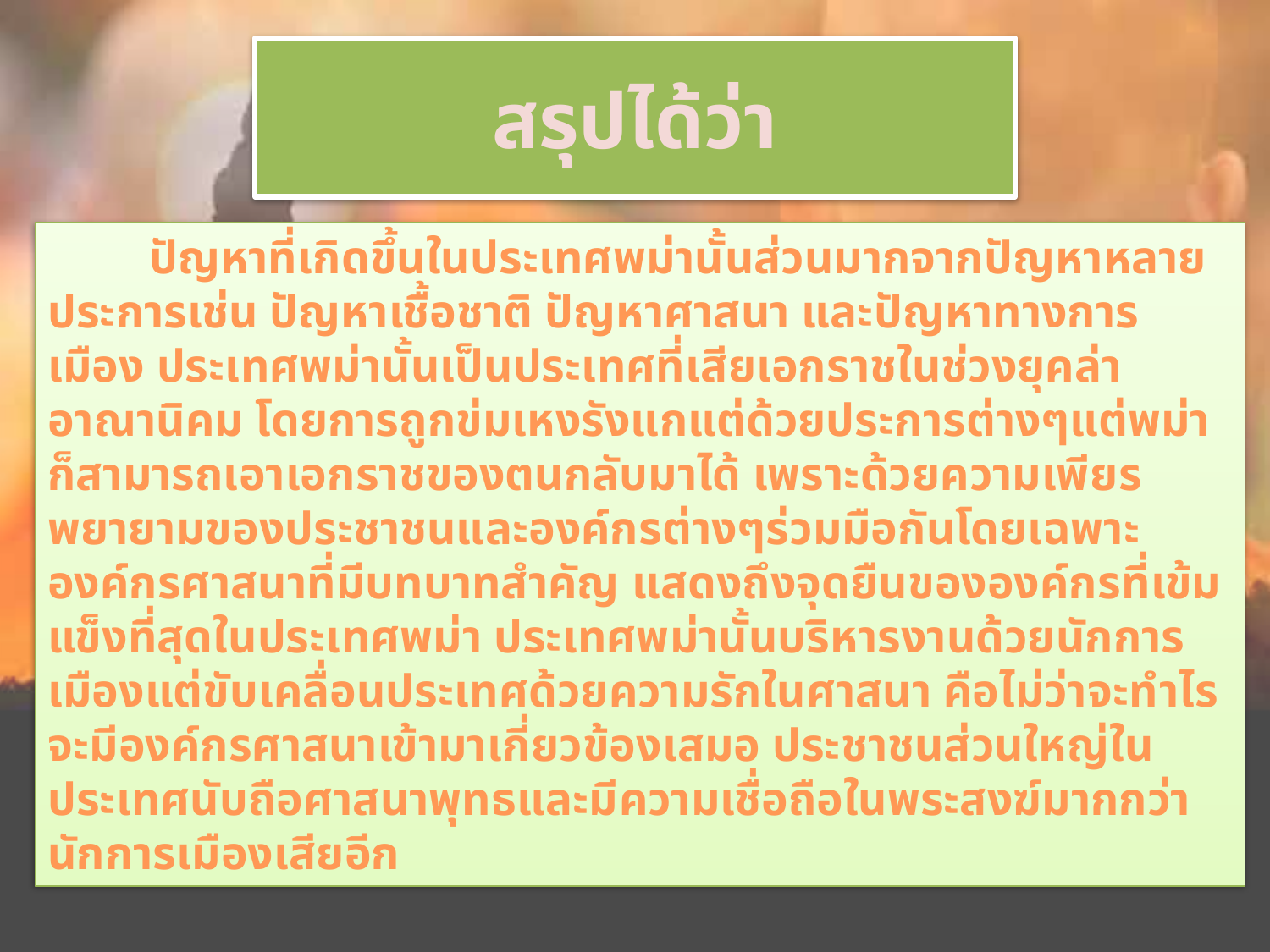

# สรุปได้ว่า
	ปัญหาที่เกิดขึ้นในประเทศพม่านั้นส่วนมากจากปัญหาหลายประการเช่น ปัญหาเชื้อชาติ ปัญหาศาสนา และปัญหาทางการเมือง ประเทศพม่านั้นเป็นประเทศที่เสียเอกราชในช่วงยุคล่าอาณานิคม โดยการถูกข่มเหงรังแกแต่ด้วยประการต่างๆแต่พม่าก็สามารถเอาเอกราชของตนกลับมาได้ เพราะด้วยความเพียรพยายามของประชาชนและองค์กรต่างๆร่วมมือกันโดยเฉพาะองค์กรศาสนาที่มีบทบาทสำคัญ แสดงถึงจุดยืนขององค์กรที่เข้มแข็งที่สุดในประเทศพม่า ประเทศพม่านั้นบริหารงานด้วยนักการเมืองแต่ขับเคลื่อนประเทศด้วยความรักในศาสนา คือไม่ว่าจะทำไรจะมีองค์กรศาสนาเข้ามาเกี่ยวข้องเสมอ ประชาชนส่วนใหญ่ในประเทศนับถือศาสนาพุทธและมีความเชื่อถือในพระสงฆ์มากกว่านักการเมืองเสียอีก